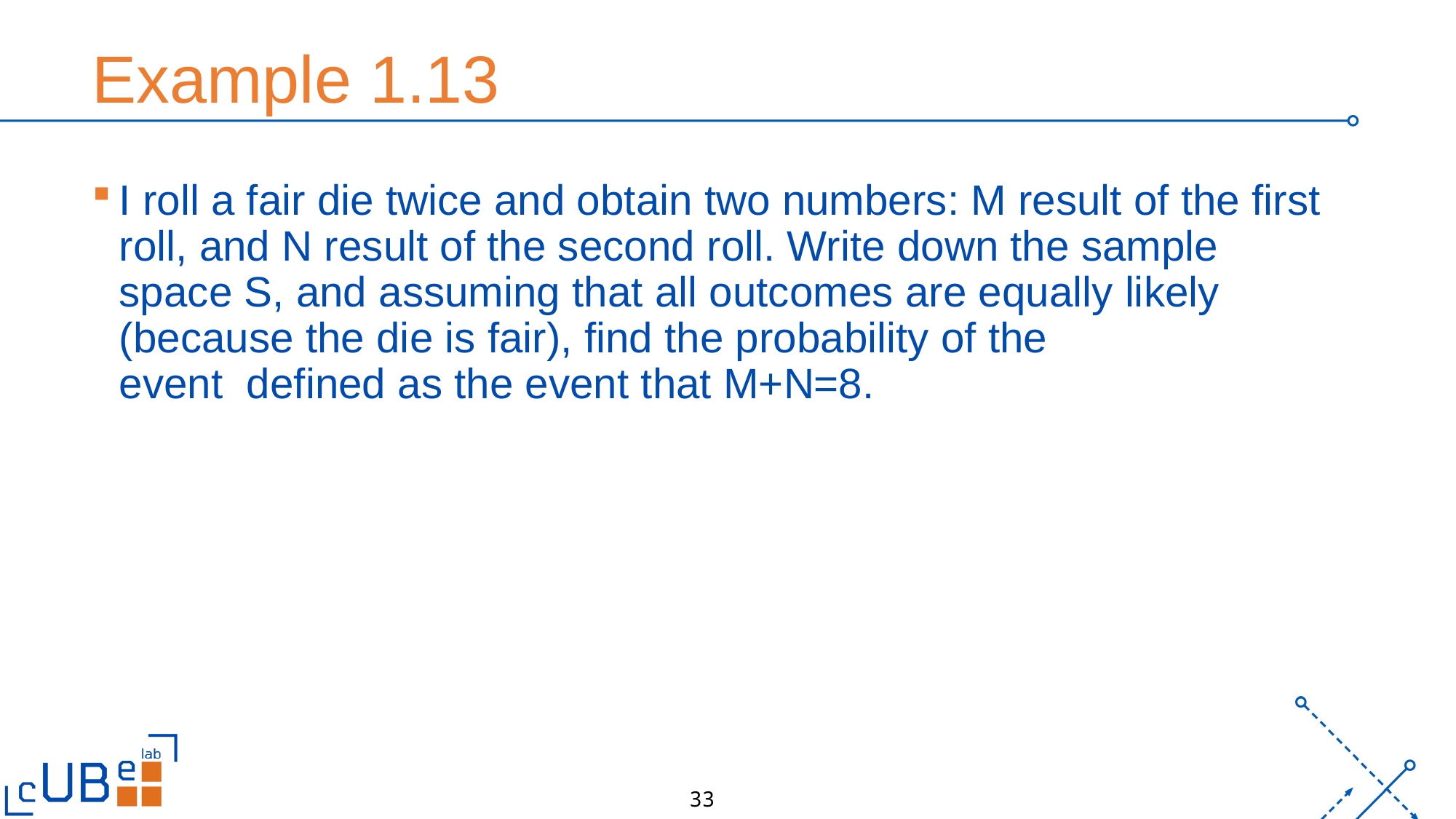

# Example 1.13
I roll a fair die twice and obtain two numbers: M result of the first roll, and N result of the second roll. Write down the sample space S, and assuming that all outcomes are equally likely (because the die is fair), find the probability of the event  defined as the event that M+N=8.
33